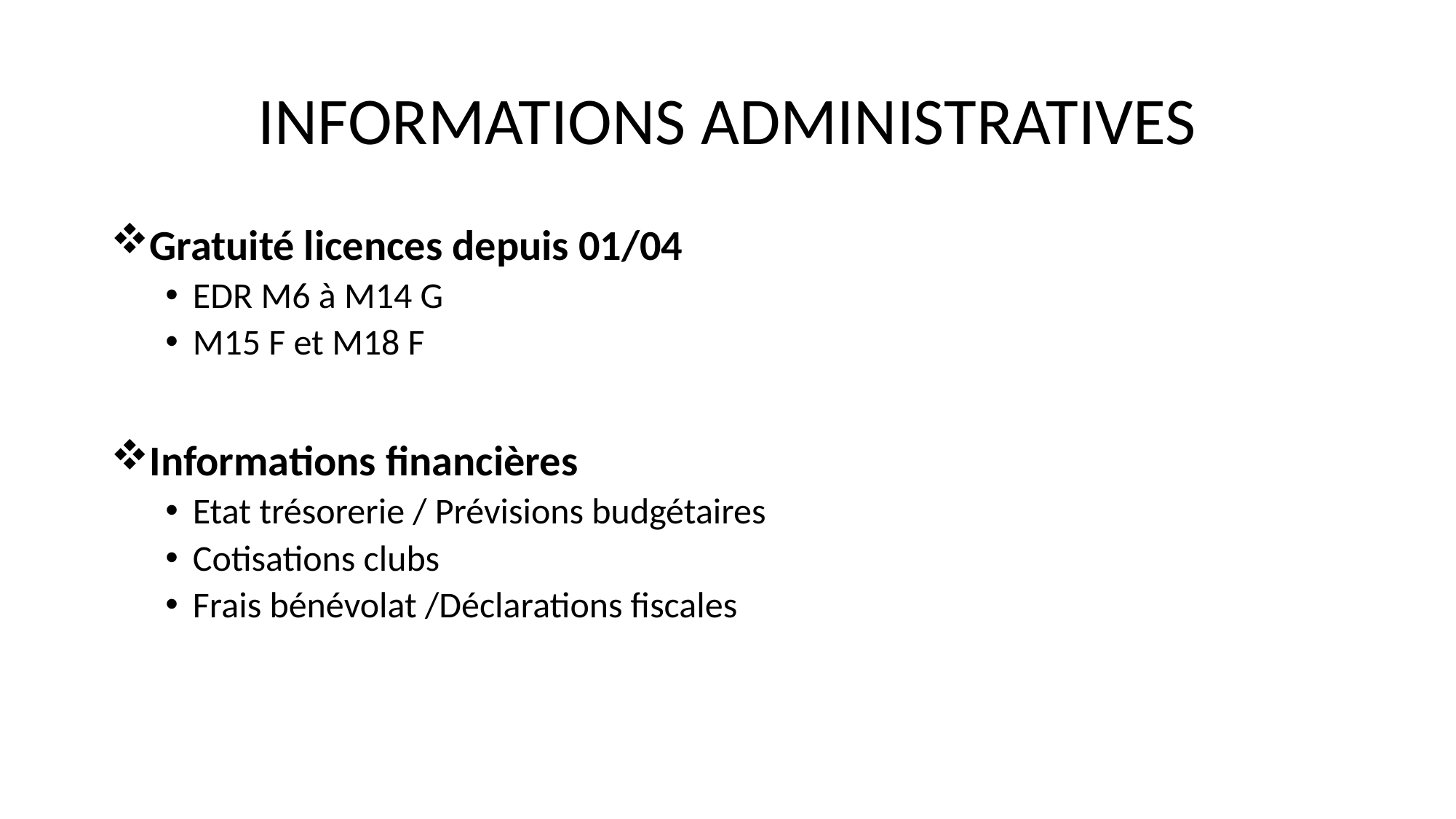

# INFORMATIONS ADMINISTRATIVES
Gratuité licences depuis 01/04
EDR M6 à M14 G
M15 F et M18 F

Informations financières
Etat trésorerie / Prévisions budgétaires
Cotisations clubs
Frais bénévolat /Déclarations fiscales